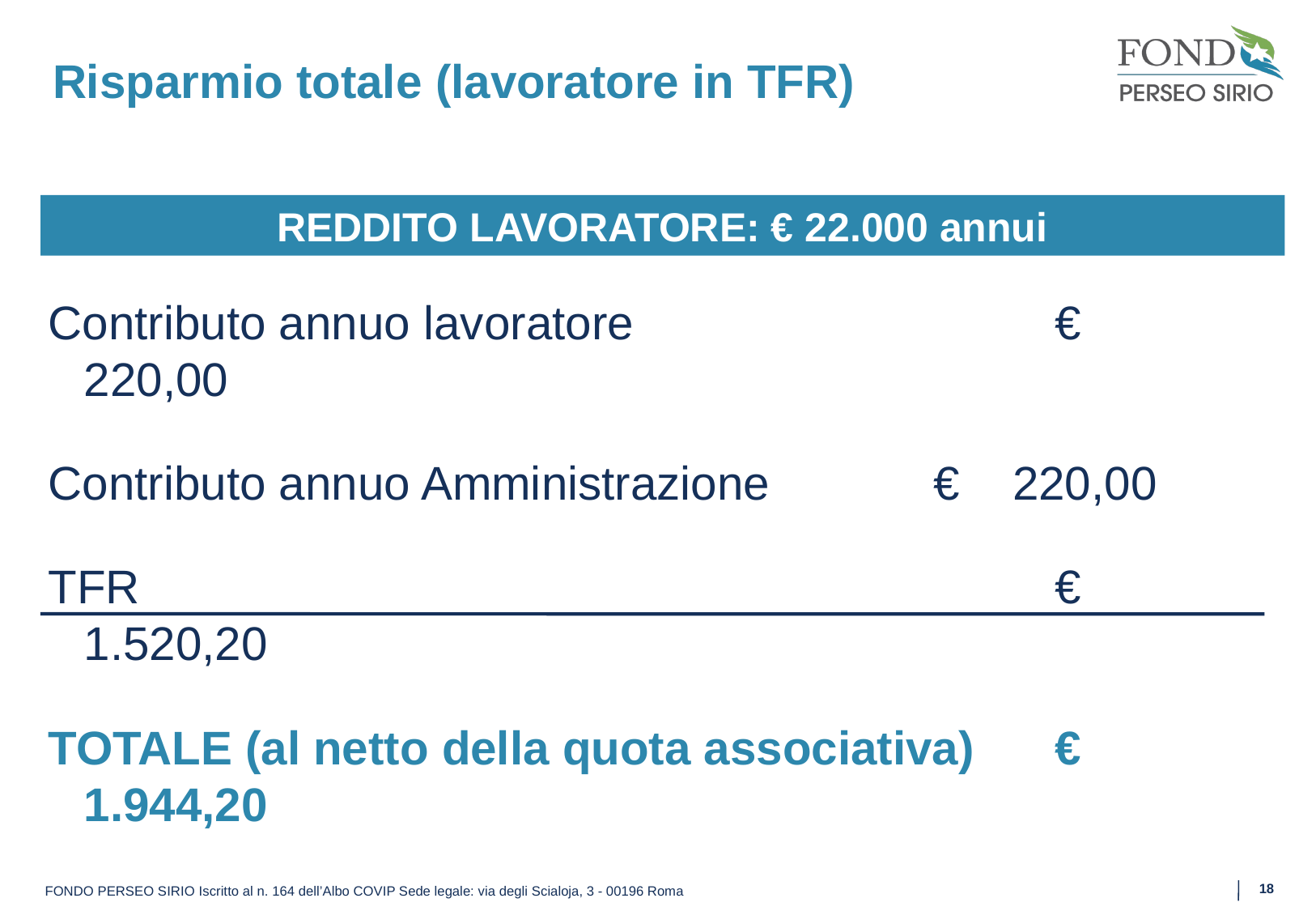

# Risparmio totale (lavoratore in TFR)

Contributo annuo lavoratore				€    220,00
Contributo annuo Amministrazione   		€    220,00
TFR								€ 1.520,20
TOTALE (al netto della quota associativa)	€ 1.944,20
REDDITO LAVORATORE: € 22.000 annui
18
FONDO PERSEO SIRIO Iscritto al n. 164 dell’Albo COVIP Sede legale: via degli Scialoja, 3 - 00196 Roma